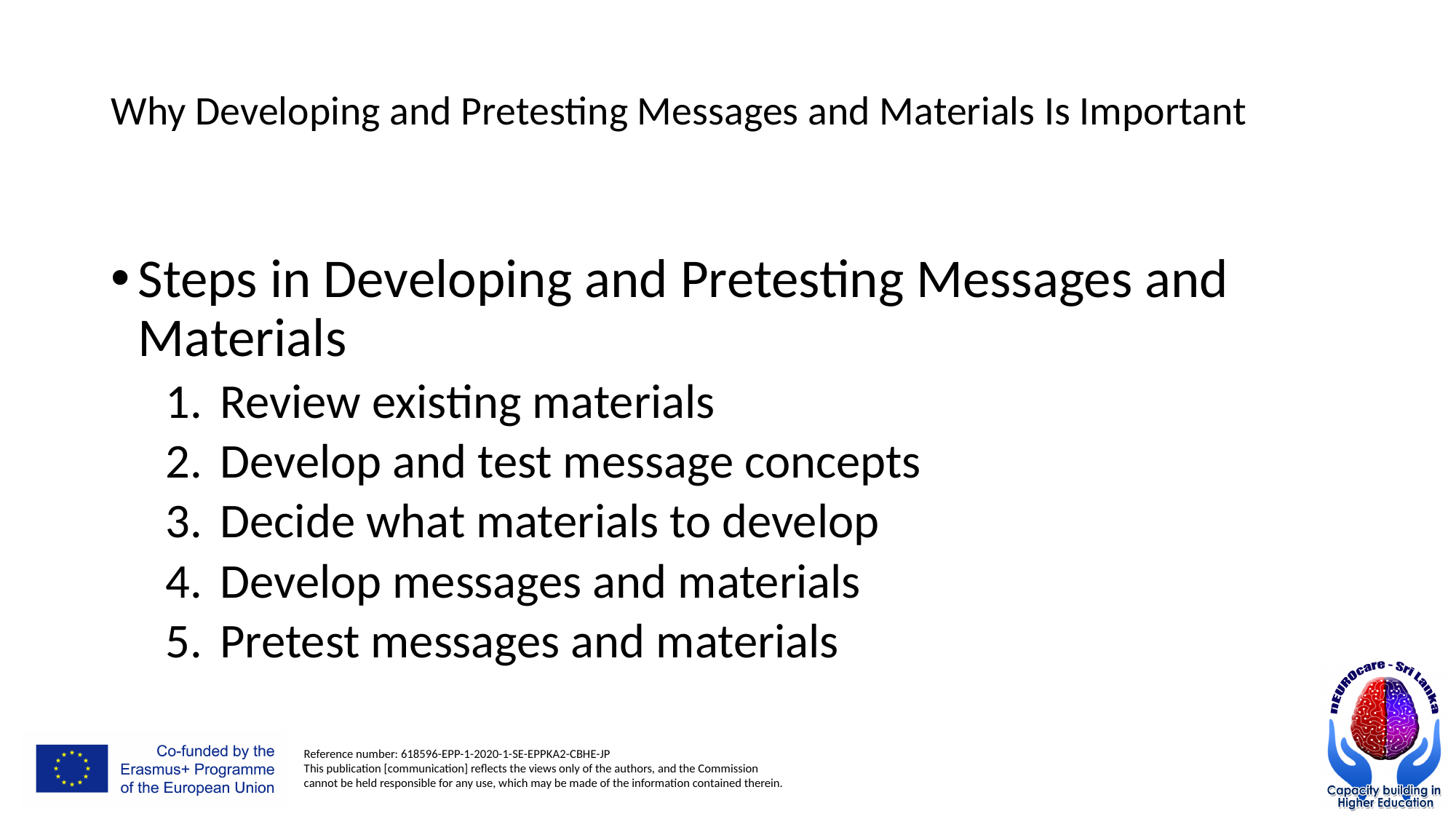

# Why Developing and Pretesting Messages and Materials Is Important
Steps in Developing and Pretesting Messages and Materials
Review existing materials
Develop and test message concepts
Decide what materials to develop
Develop messages and materials
Pretest messages and materials